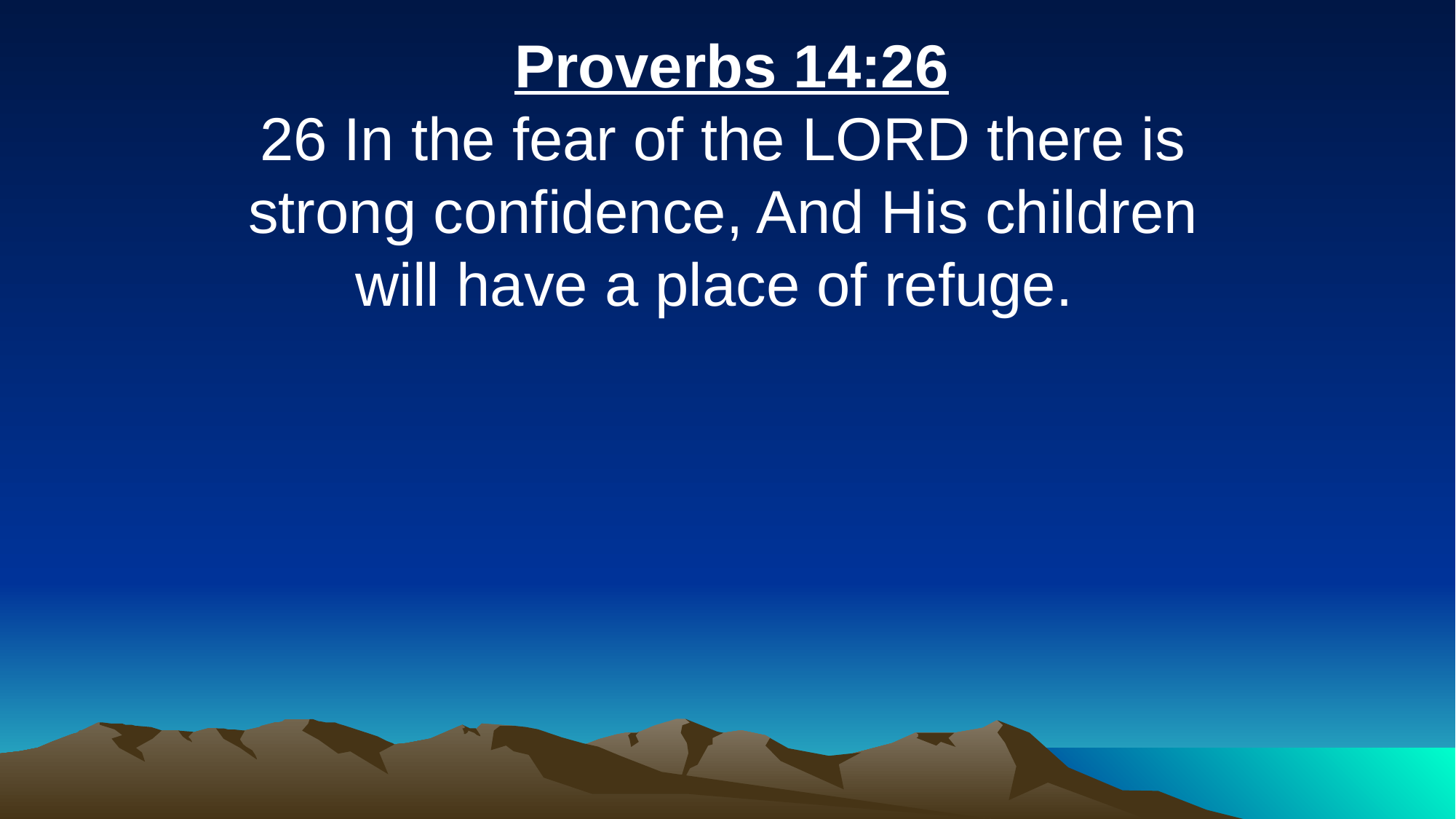

Proverbs 14:26
26 In the fear of the LORD there is strong confidence, And His children will have a place of refuge.